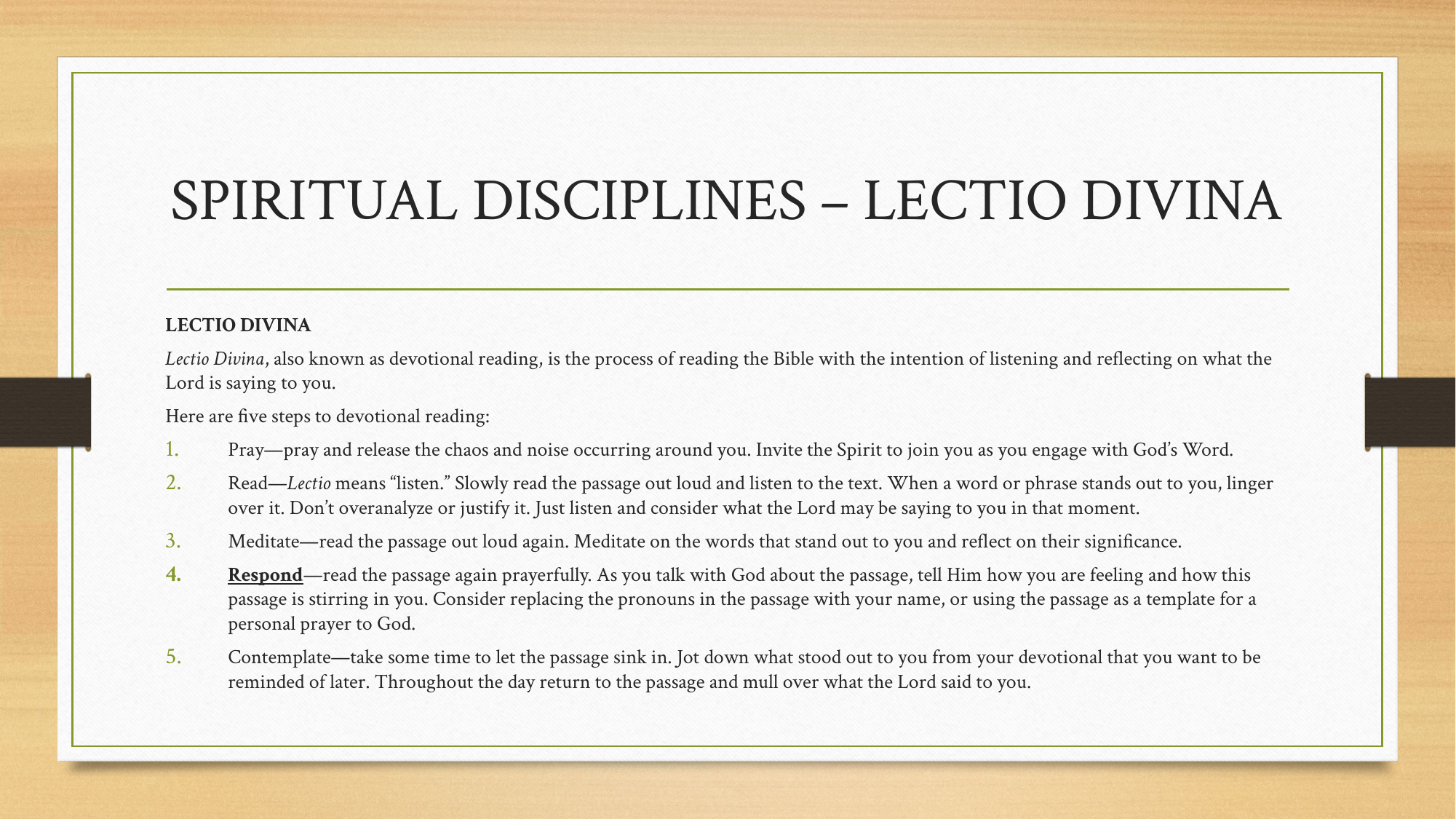

# SPIRITUAL DISCIPLINES – LECTIO DIVINA
LECTIO DIVINA
Lectio Divina, also known as devotional reading, is the process of reading the Bible with the intention of listening and reflecting on what the Lord is saying to you.
Here are five steps to devotional reading:
Pray—pray and release the chaos and noise occurring around you. Invite the Spirit to join you as you engage with God’s Word.
Read—Lectio means “listen.” Slowly read the passage out loud and listen to the text. When a word or phrase stands out to you, linger over it. Don’t overanalyze or justify it. Just listen and consider what the Lord may be saying to you in that moment.
Meditate—read the passage out loud again. Meditate on the words that stand out to you and reflect on their significance.
Respond—read the passage again prayerfully. As you talk with God about the passage, tell Him how you are feeling and how this passage is stirring in you. Consider replacing the pronouns in the passage with your name, or using the passage as a template for a personal prayer to God.
Contemplate—take some time to let the passage sink in. Jot down what stood out to you from your devotional that you want to be reminded of later. Throughout the day return to the passage and mull over what the Lord said to you.